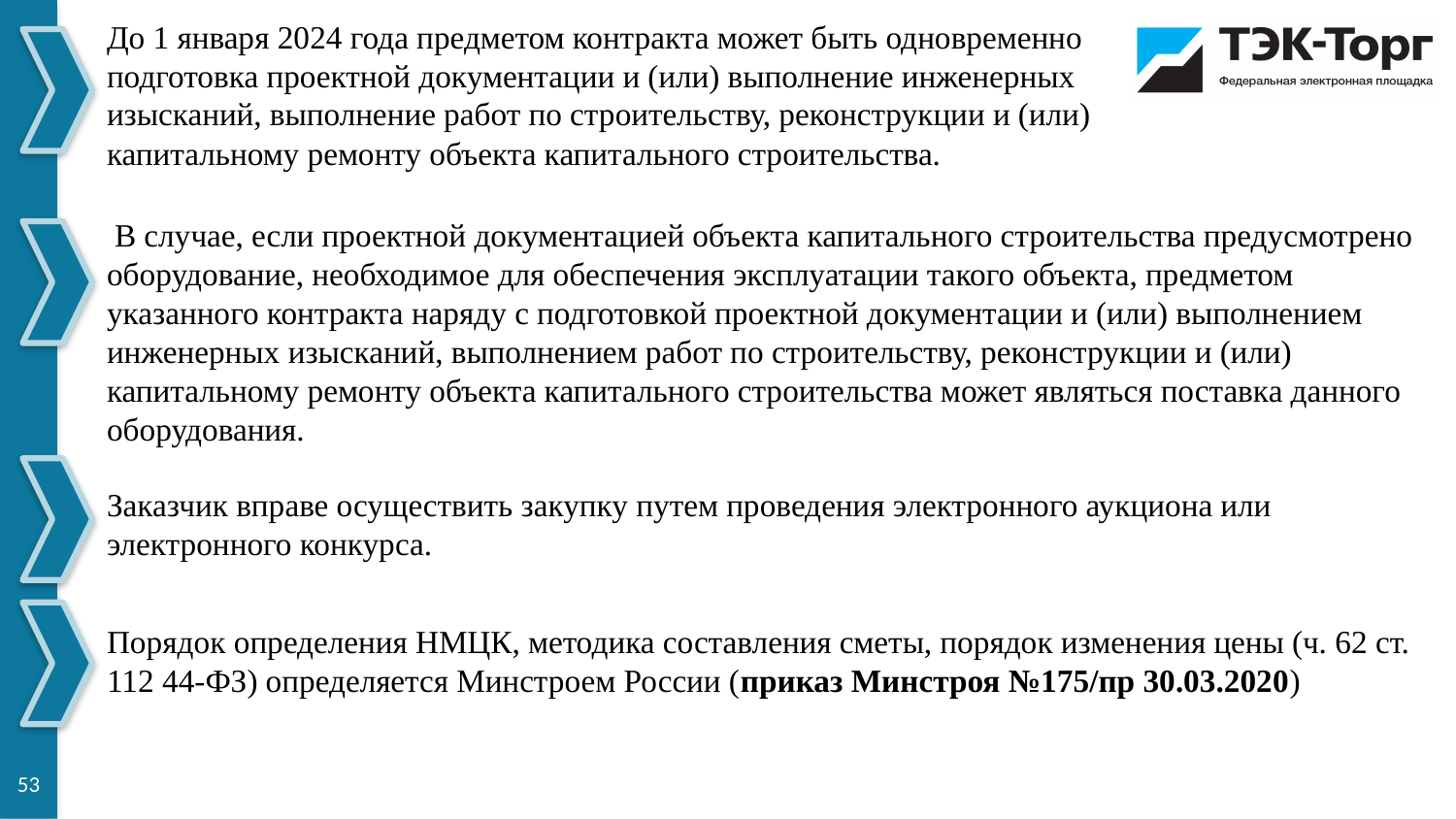

До 1 января 2024 года предметом контракта может быть одновременно подготовка проектной документации и (или) выполнение инженерных изысканий, выполнение работ по строительству, реконструкции и (или) капитальному ремонту объекта капитального строительства.

 В случае, если проектной документацией объекта капитального строительства предусмотрено оборудование, необходимое для обеспечения эксплуатации такого объекта, предметом указанного контракта наряду с подготовкой проектной документации и (или) выполнением инженерных изысканий, выполнением работ по строительству, реконструкции и (или) капитальному ремонту объекта капитального строительства может являться поставка данного оборудования.

Заказчик вправе осуществить закупку путем проведения электронного аукциона или электронного конкурса.

Порядок определения НМЦК, методика составления сметы, порядок изменения цены (ч. 62 ст. 112 44-ФЗ) определяется Минстроем России (приказ Минстроя №175/пр 30.03.2020)
53